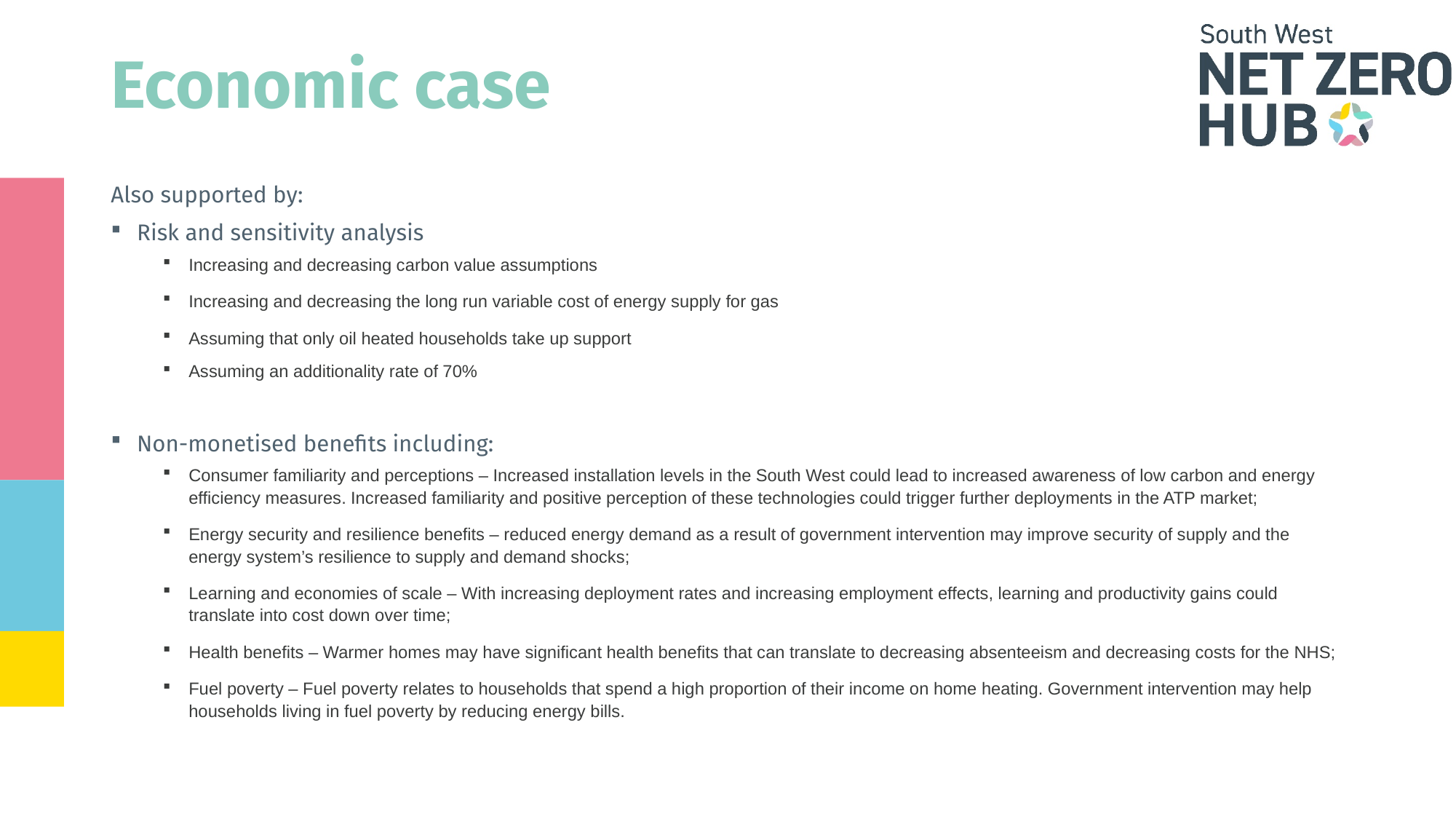

# Economic case
Also supported by:
Risk and sensitivity analysis
Increasing and decreasing carbon value assumptions
Increasing and decreasing the long run variable cost of energy supply for gas
Assuming that only oil heated households take up support
Assuming an additionality rate of 70%

Non-monetised benefits including:
Consumer familiarity and perceptions – Increased installation levels in the South West could lead to increased awareness of low carbon and energy efficiency measures. Increased familiarity and positive perception of these technologies could trigger further deployments in the ATP market;
Energy security and resilience benefits – reduced energy demand as a result of government intervention may improve security of supply and the energy system’s resilience to supply and demand shocks;
Learning and economies of scale – With increasing deployment rates and increasing employment effects, learning and productivity gains could translate into cost down over time;
Health benefits – Warmer homes may have significant health benefits that can translate to decreasing absenteeism and decreasing costs for the NHS;
Fuel poverty – Fuel poverty relates to households that spend a high proportion of their income on home heating. Government intervention may help households living in fuel poverty by reducing energy bills.